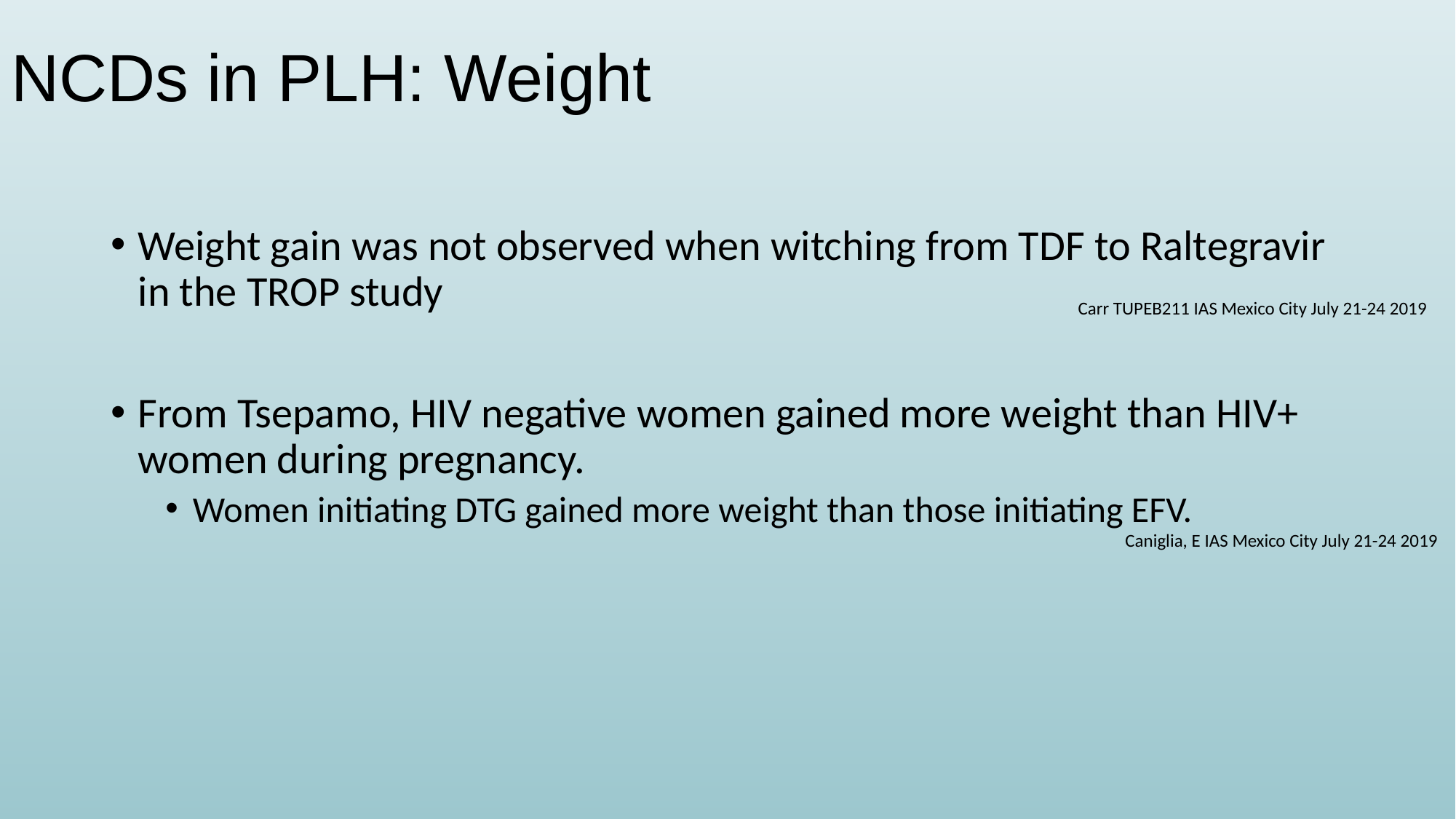

# NCDs in PLH: Weight
Weight gain was not observed when witching from TDF to Raltegravir in the TROP study

From Tsepamo, HIV negative women gained more weight than HIV+ women during pregnancy.
Women initiating DTG gained more weight than those initiating EFV.
Carr TUPEB211 IAS Mexico City July 21-24 2019
Caniglia, E IAS Mexico City July 21-24 2019